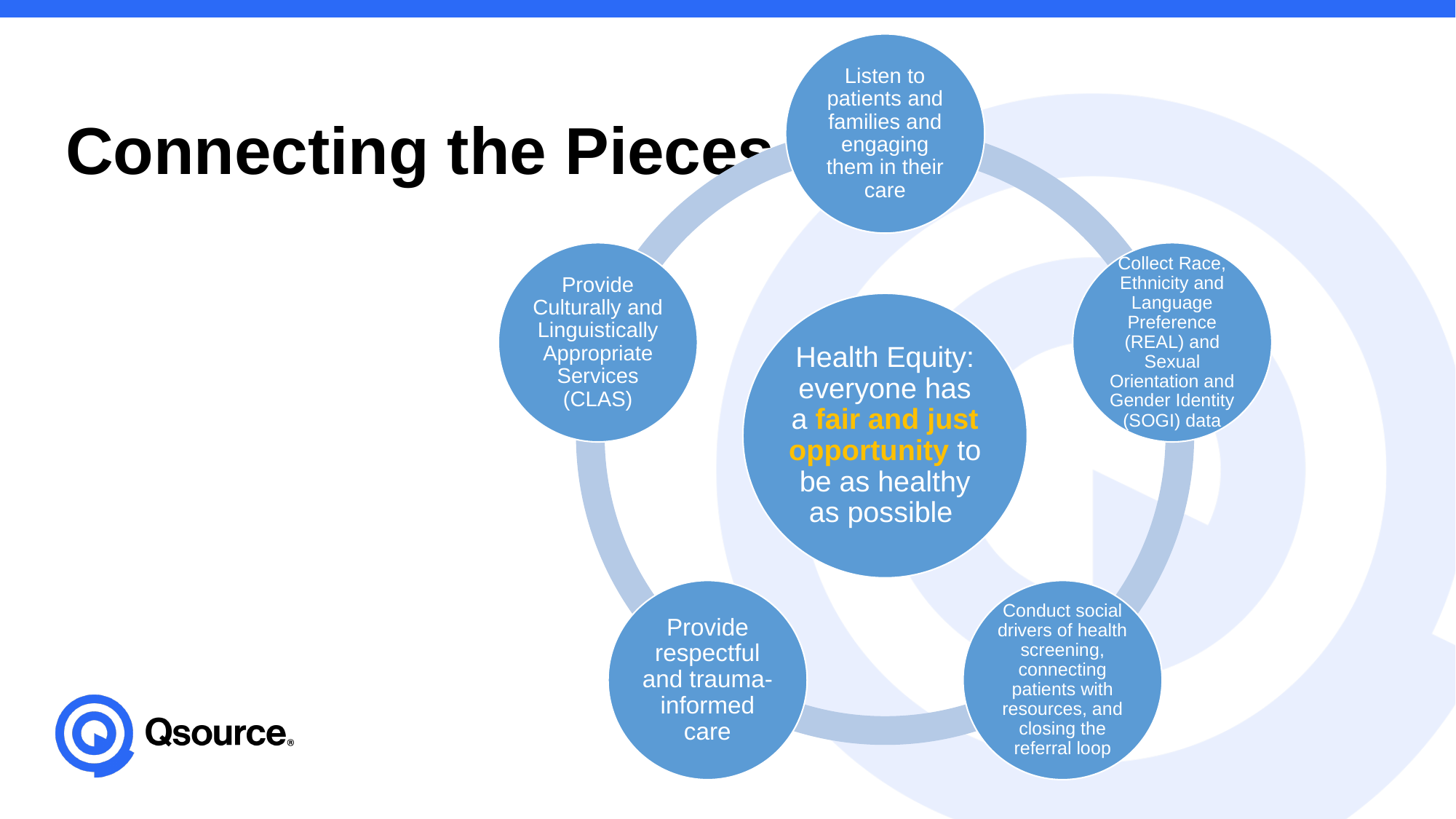

Health Equity: everyone has a fair and just opportunity to be as healthy as possible
Listen to patients and families and engaging them in their care
Collect Race, Ethnicity and Language Preference (REAL) and Sexual Orientation and Gender Identity (SOGI) data
Conduct social drivers of health screening, connecting patients with resources, and closing the referral loop
Provide respectful and trauma-informed care
Provide Culturally and Linguistically Appropriate Services (CLAS)
Connecting the Pieces